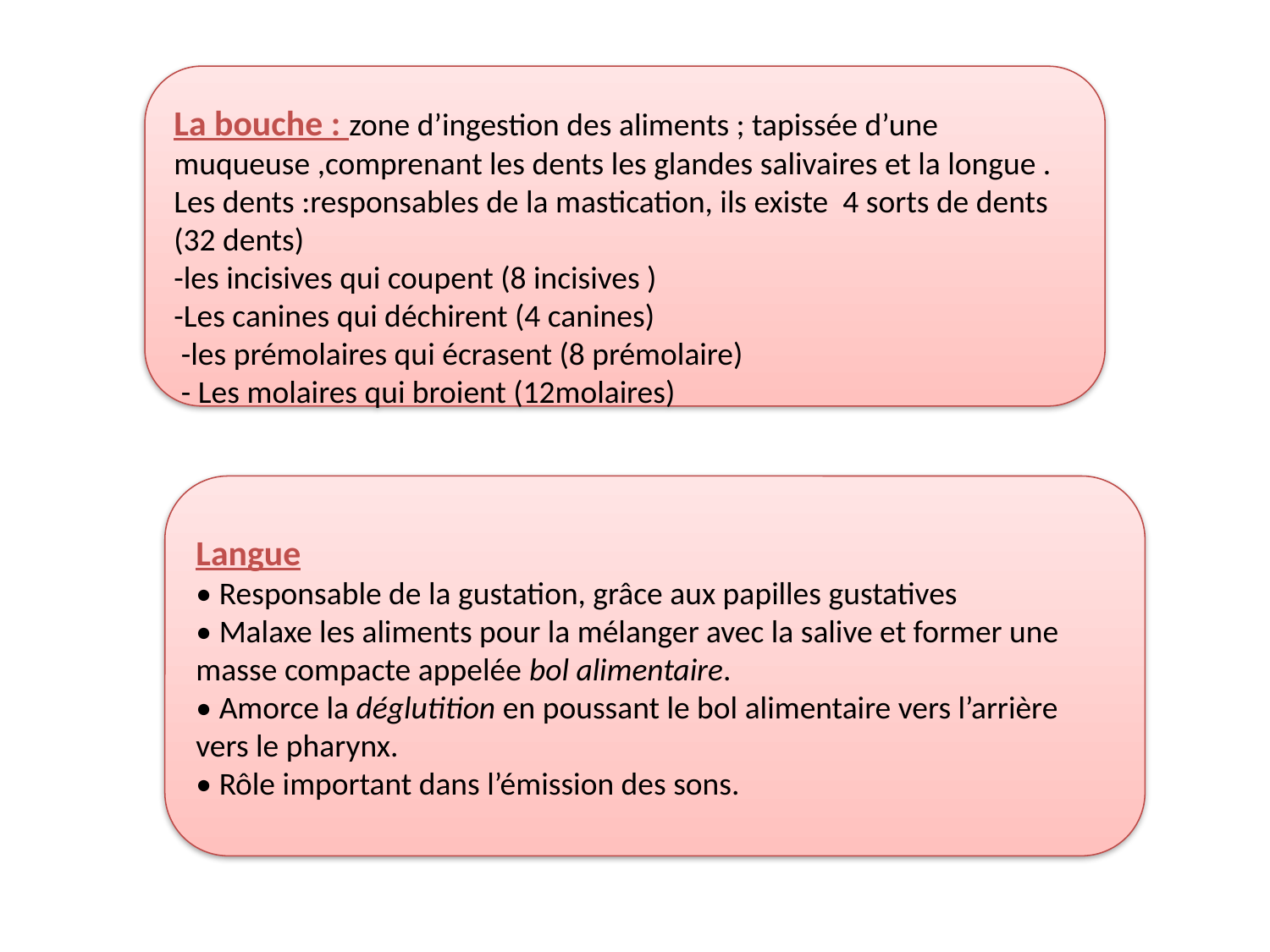

La bouche : zone d’ingestion des aliments ; tapissée d’une muqueuse ,comprenant les dents les glandes salivaires et la longue .
Les dents :responsables de la mastication, ils existe  4 sorts de dents (32 dents)
-les incisives qui coupent (8 incisives )
-Les canines qui déchirent (4 canines)
 -les prémolaires qui écrasent (8 prémolaire)
 - Les molaires qui broient (12molaires)

Langue
• Responsable de la gustation, grâce aux papilles gustatives
• Malaxe les aliments pour la mélanger avec la salive et former une masse compacte appelée bol alimentaire.
• Amorce la déglutition en poussant le bol alimentaire vers l’arrière vers le pharynx.
• Rôle important dans l’émission des sons.